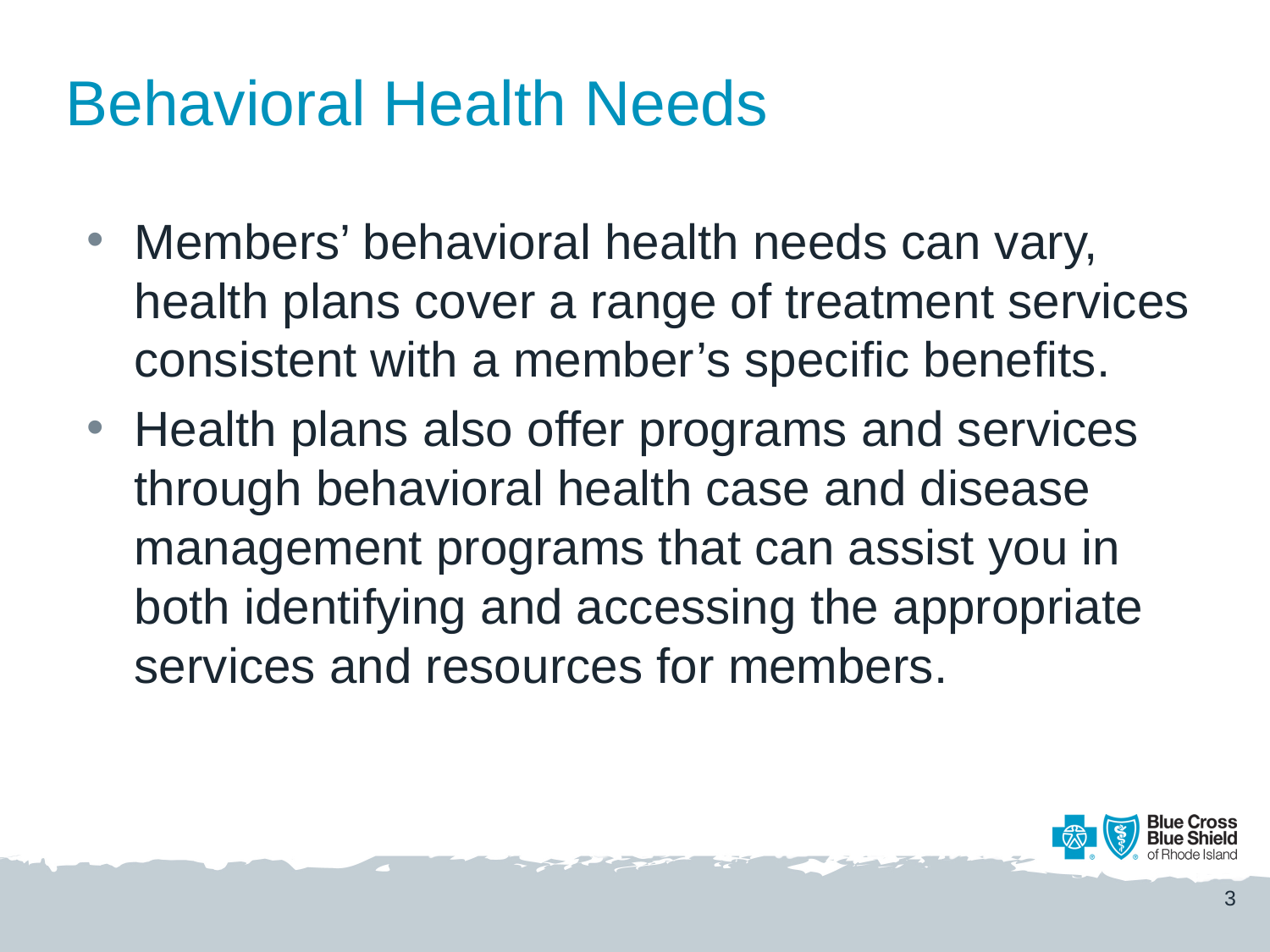

# Behavioral Health Needs
Members’ behavioral health needs can vary,  health plans cover a range of treatment services consistent with a member’s specific benefits.
Health plans also offer programs and services through behavioral health case and disease management programs that can assist you in both identifying and accessing the appropriate services and resources for members.

3